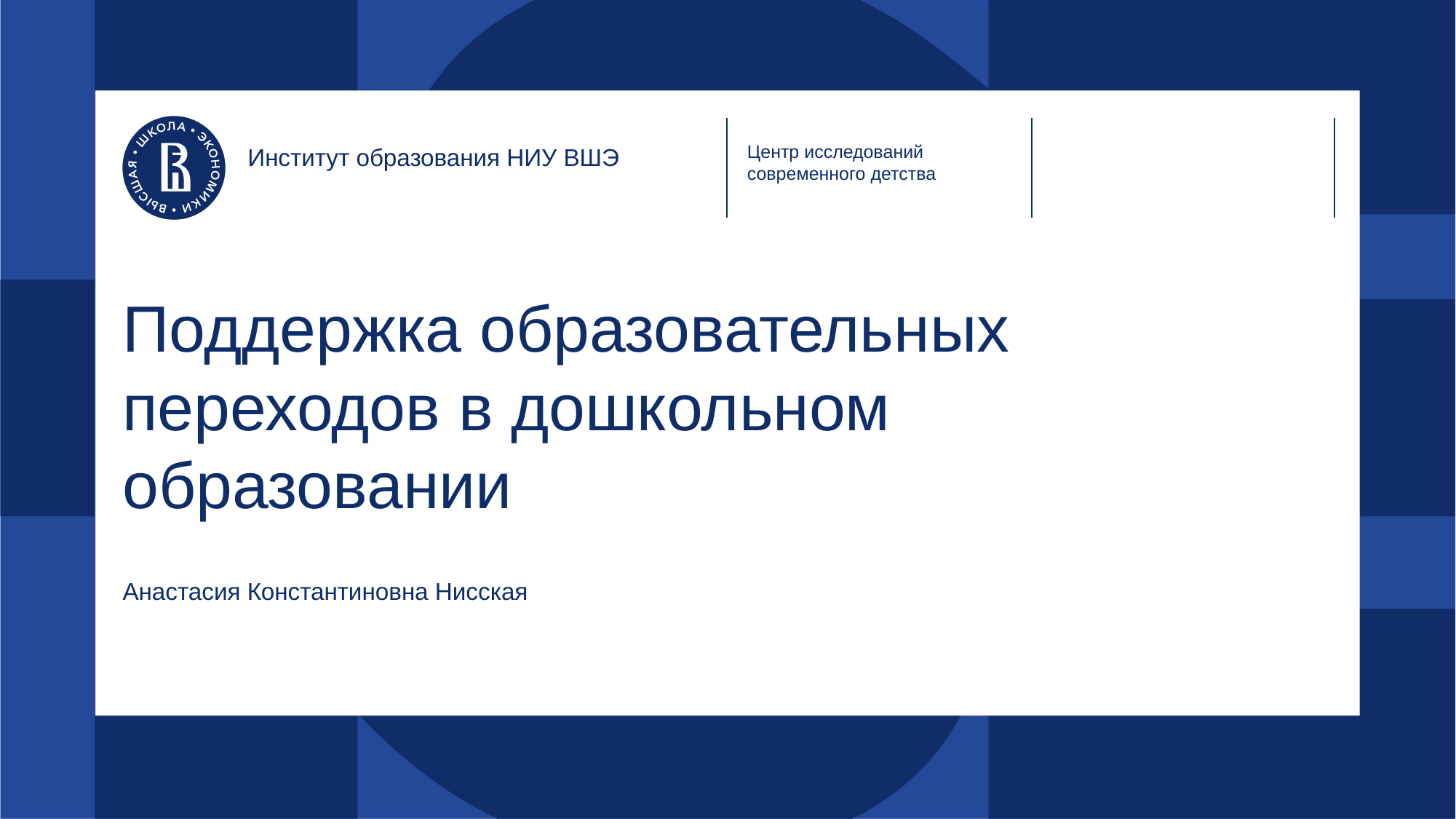

Центр исследований современного детства

Институт образования НИУ ВШЭ
# Поддержка образовательных переходов в дошкольном образовании
Анастасия Константиновна Нисская